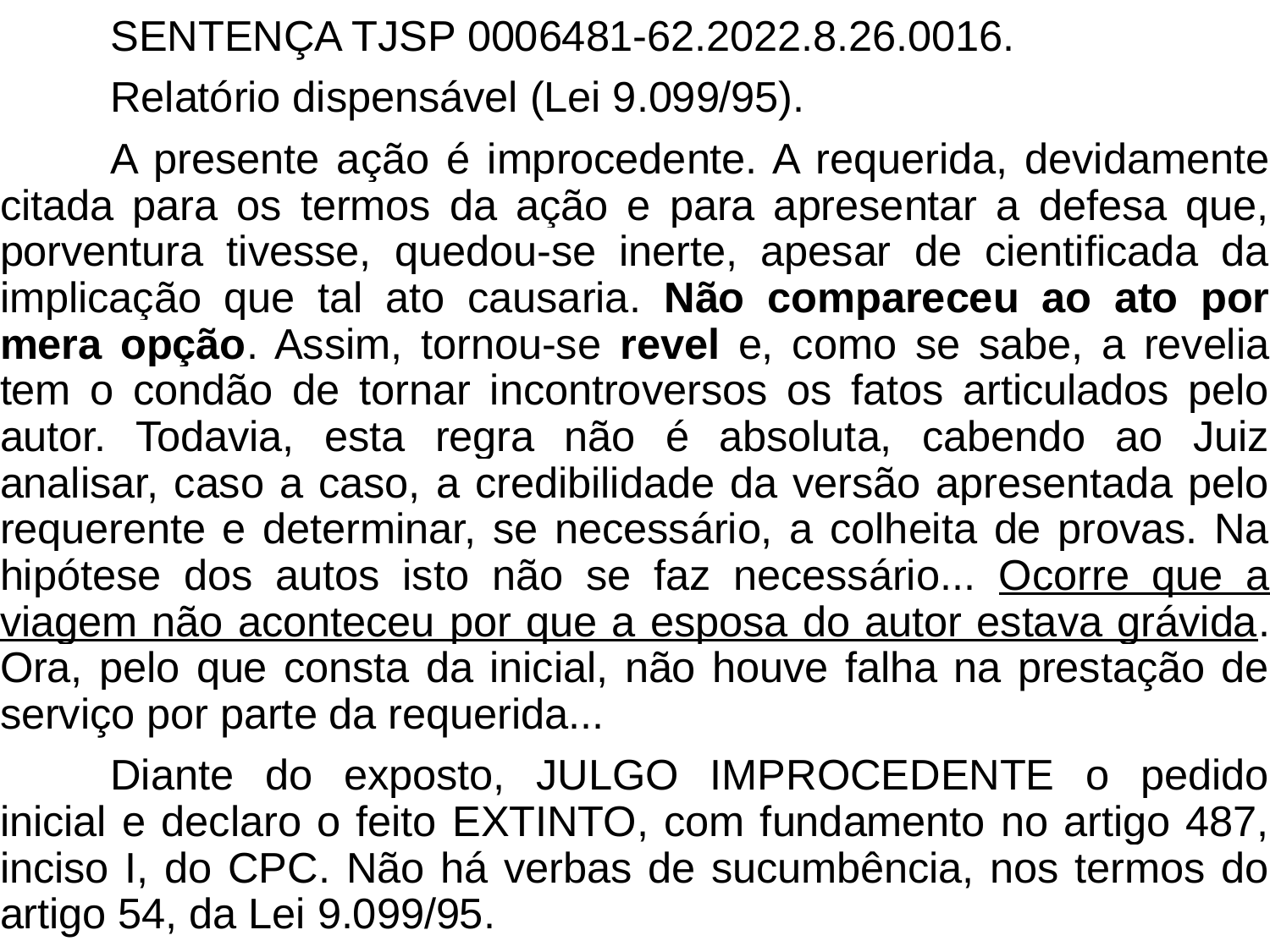

SENTENÇA TJSP 0006481-62.2022.8.26.0016.
	Relatório dispensável (Lei 9.099/95).
	A presente ação é improcedente. A requerida, devidamente citada para os termos da ação e para apresentar a defesa que, porventura tivesse, quedou-se inerte, apesar de cientificada da implicação que tal ato causaria. Não compareceu ao ato por mera opção. Assim, tornou-se revel e, como se sabe, a revelia tem o condão de tornar incontroversos os fatos articulados pelo autor. Todavia, esta regra não é absoluta, cabendo ao Juiz analisar, caso a caso, a credibilidade da versão apresentada pelo requerente e determinar, se necessário, a colheita de provas. Na hipótese dos autos isto não se faz necessário... Ocorre que a viagem não aconteceu por que a esposa do autor estava grávida. Ora, pelo que consta da inicial, não houve falha na prestação de serviço por parte da requerida...
	Diante do exposto, JULGO IMPROCEDENTE o pedido inicial e declaro o feito EXTINTO, com fundamento no artigo 487, inciso I, do CPC. Não há verbas de sucumbência, nos termos do artigo 54, da Lei 9.099/95.